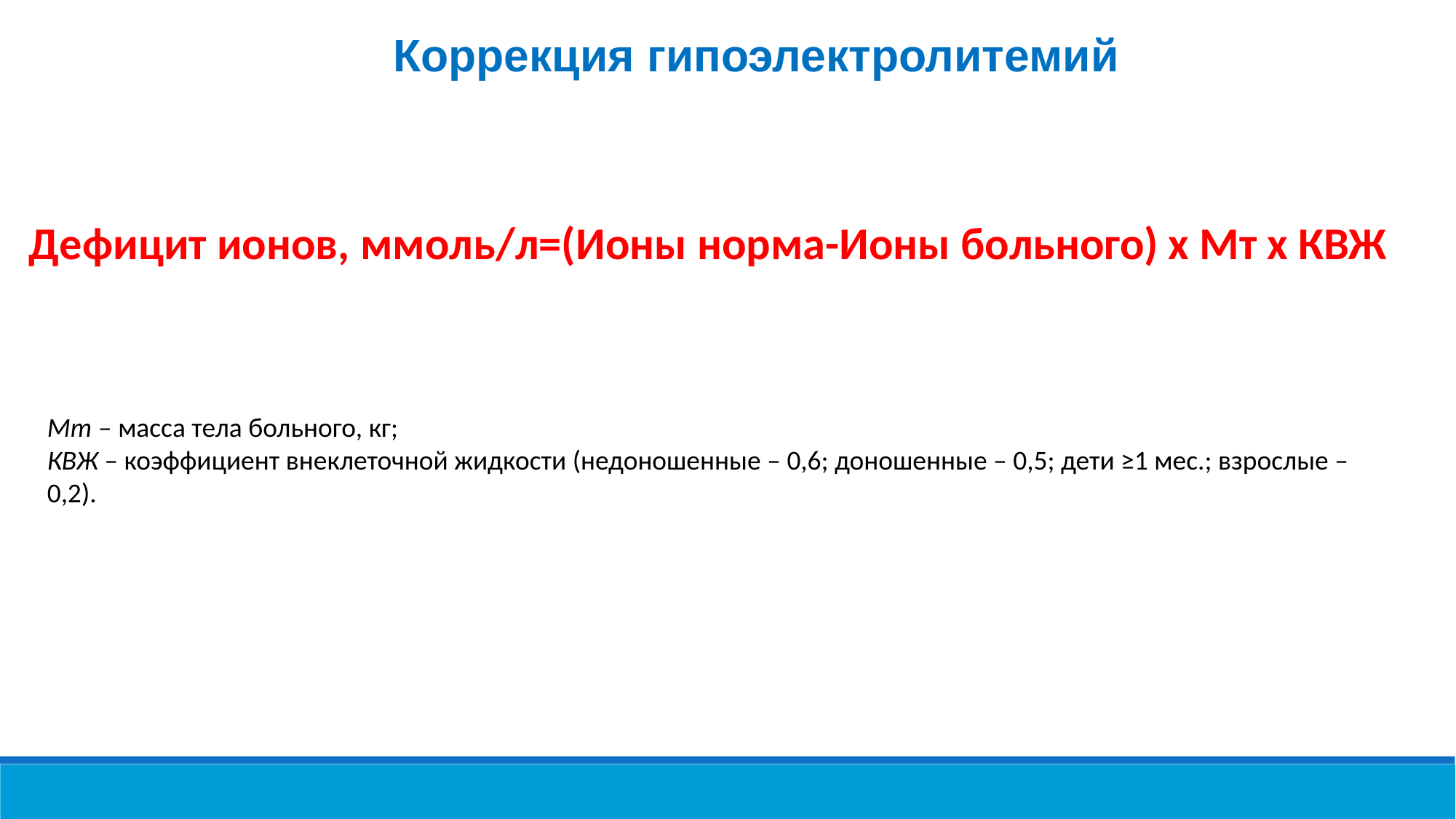

Коррекция гипоэлектролитемий
Дефицит ионов, ммоль/л=(Ионы норма-Ионы больного) х Мт х КВЖ

Мт – масса тела больного, кг;
КВЖ – коэффициент внеклеточной жидкости (недоношенные – 0,6; доношенные – 0,5; дети ≥1 мес.; взрослые – 0,2).